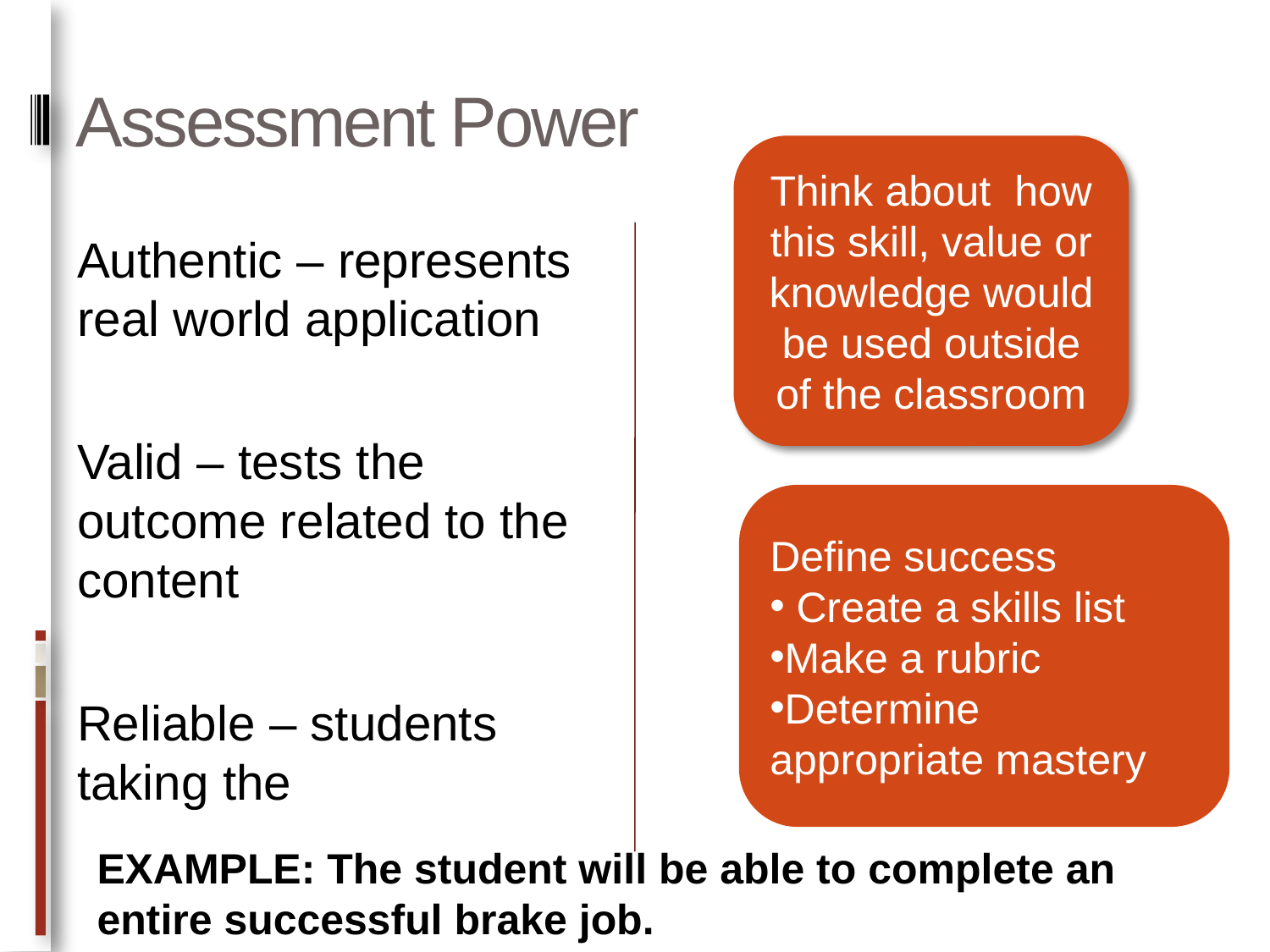

# Assessment Power
Think about  how this skill, value or knowledge would be used outside of the classroom
Authentic – represents real world application

Valid – tests the outcome related to the content

Reliable – students taking the
Define success
 Create a skills list
Make a rubric
Determine appropriate mastery
EXAMPLE: The student will be able to complete an entire successful brake job.